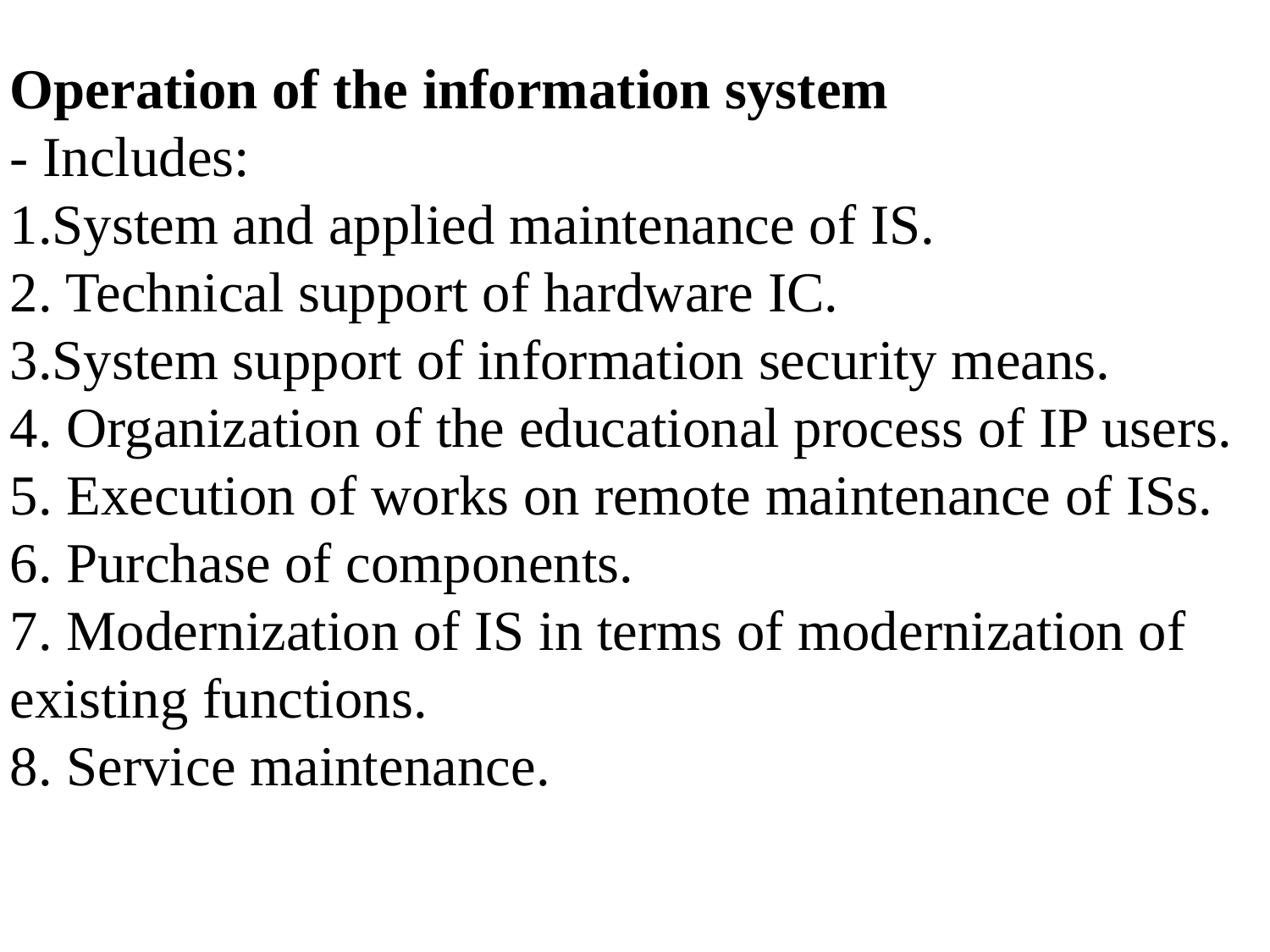

Operation of the information system
- Includes:
1.System and applied maintenance of IS.
2. Technical support of hardware IC.
3.System support of information security means.
4. Organization of the educational process of IP users.
5. Execution of works on remote maintenance of ISs.
6. Purchase of components.
7. Modernization of IS in terms of modernization of existing functions.
8. Service maintenance.